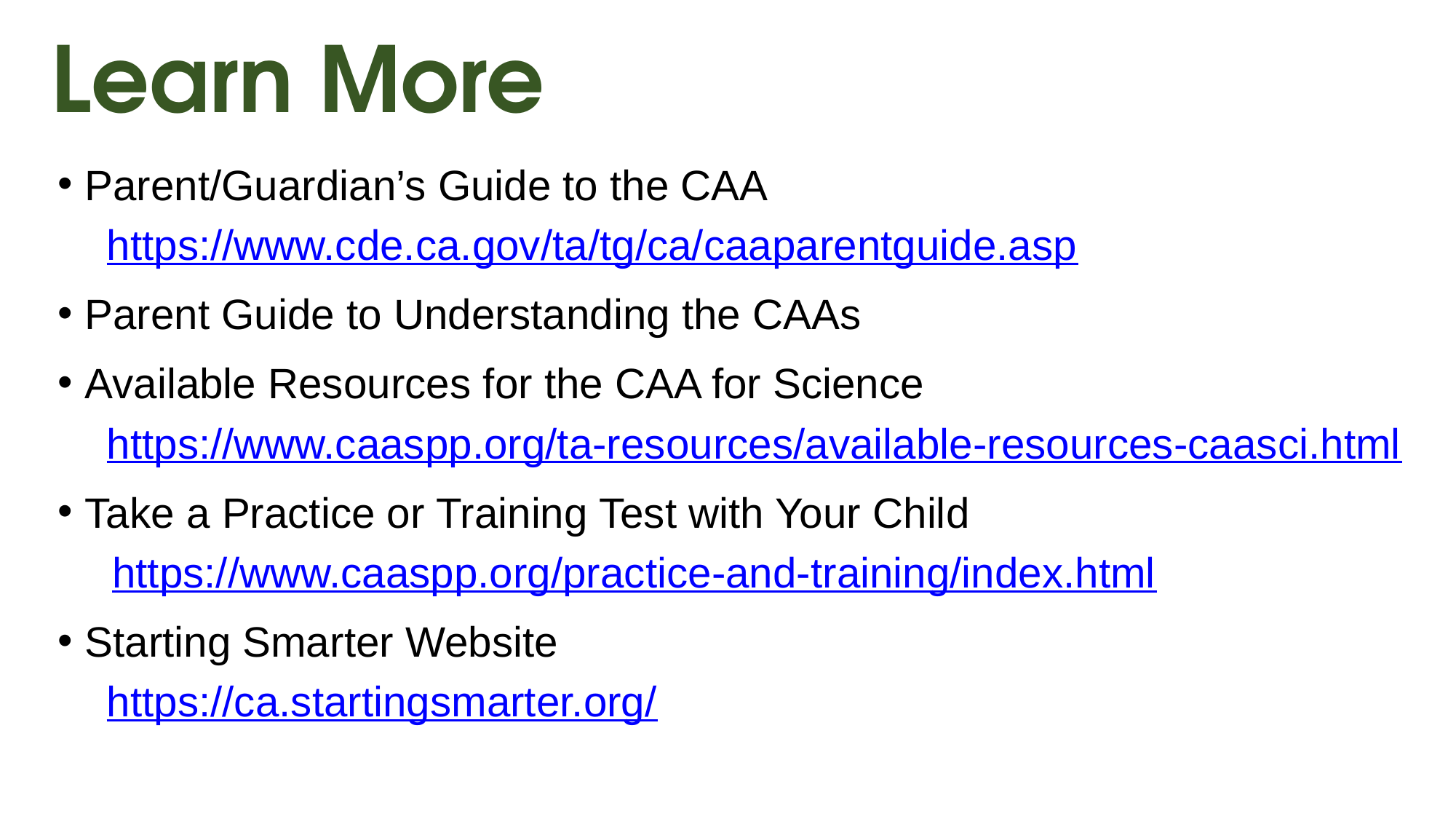

# Learn More
Parent/Guardian’s Guide to the CAA
https://www.cde.ca.gov/ta/tg/ca/caaparentguide.asp
Parent Guide to Understanding the CAAs
Available Resources for the CAA for Science
https://www.caaspp.org/ta-resources/available-resources-caasci.html
Take a Practice or Training Test with Your Child
https://www.caaspp.org/practice-and-training/index.html
Starting Smarter Website
https://ca.startingsmarter.org/